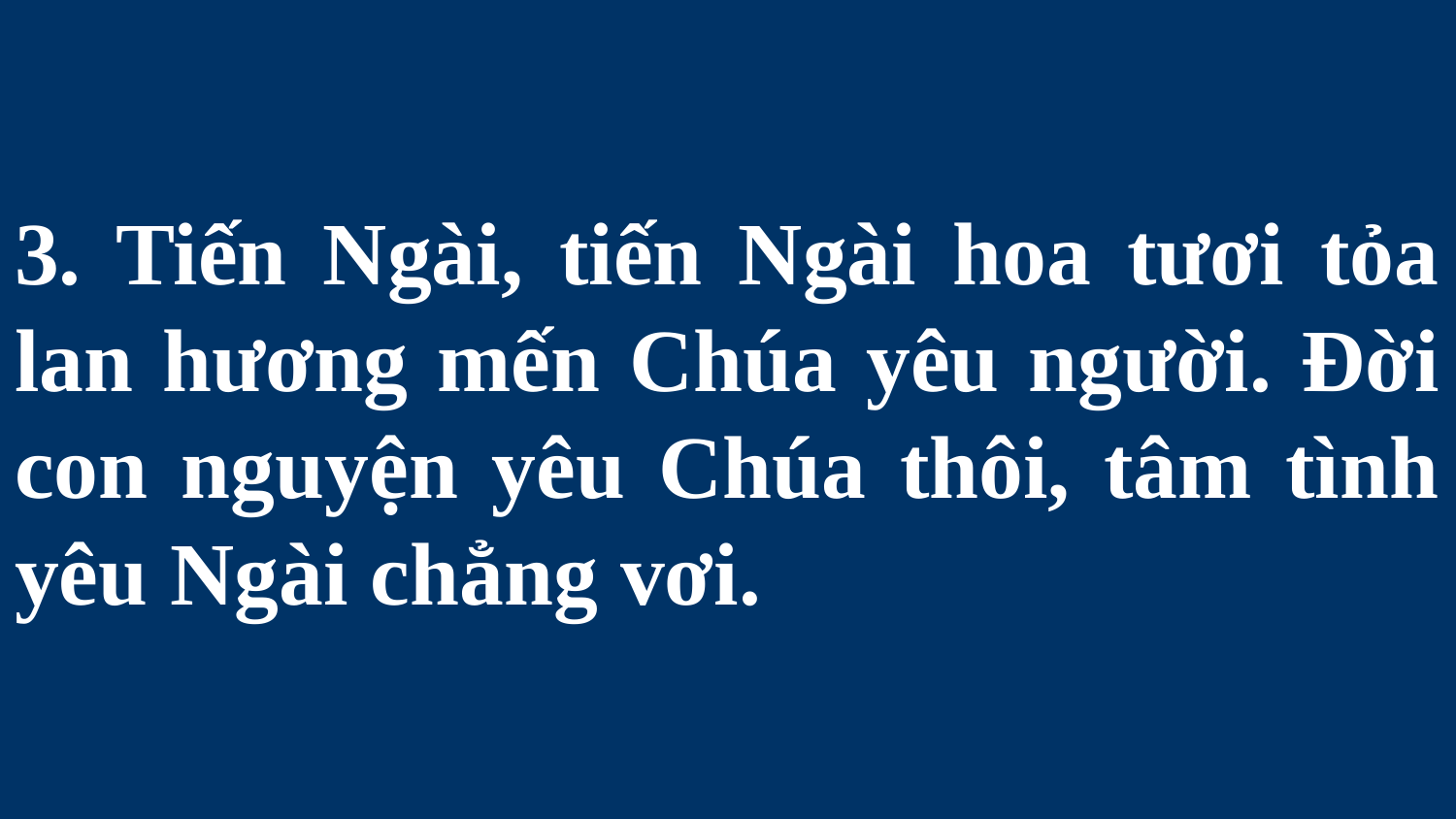

# 3. Tiến Ngài, tiến Ngài hoa tươi tỏa lan hương mến Chúa yêu người. Đời con nguyện yêu Chúa thôi, tâm tình yêu Ngài chẳng vơi.